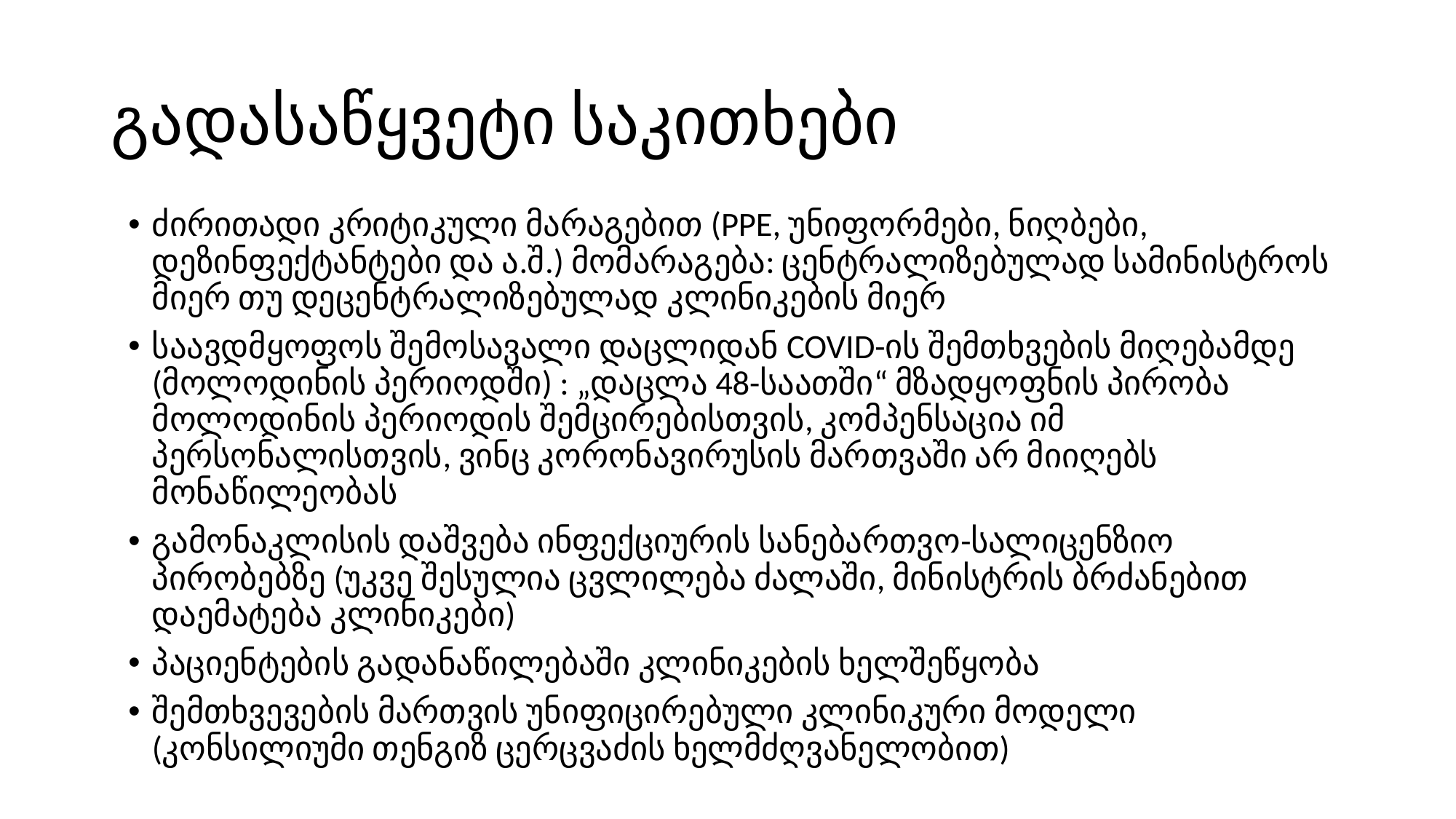

# გადასაწყვეტი საკითხები
ძირითადი კრიტიკული მარაგებით (PPE, უნიფორმები, ნიღბები, დეზინფექტანტები და ა.შ.) მომარაგება: ცენტრალიზებულად სამინისტროს მიერ თუ დეცენტრალიზებულად კლინიკების მიერ
საავდმყოფოს შემოსავალი დაცლიდან COVID-ის შემთხვების მიღებამდე (მოლოდინის პერიოდში) : „დაცლა 48-საათში“ მზადყოფნის პირობა მოლოდინის პერიოდის შემცირებისთვის, კომპენსაცია იმ პერსონალისთვის, ვინც კორონავირუსის მართვაში არ მიიღებს მონაწილეობას
გამონაკლისის დაშვება ინფექციურის სანებართვო-სალიცენზიო პირობებზე (უკვე შესულია ცვლილება ძალაში, მინისტრის ბრძანებით დაემატება კლინიკები)
პაციენტების გადანაწილებაში კლინიკების ხელშეწყობა
შემთხვევების მართვის უნიფიცირებული კლინიკური მოდელი (კონსილიუმი თენგიზ ცერცვაძის ხელმძღვანელობით)